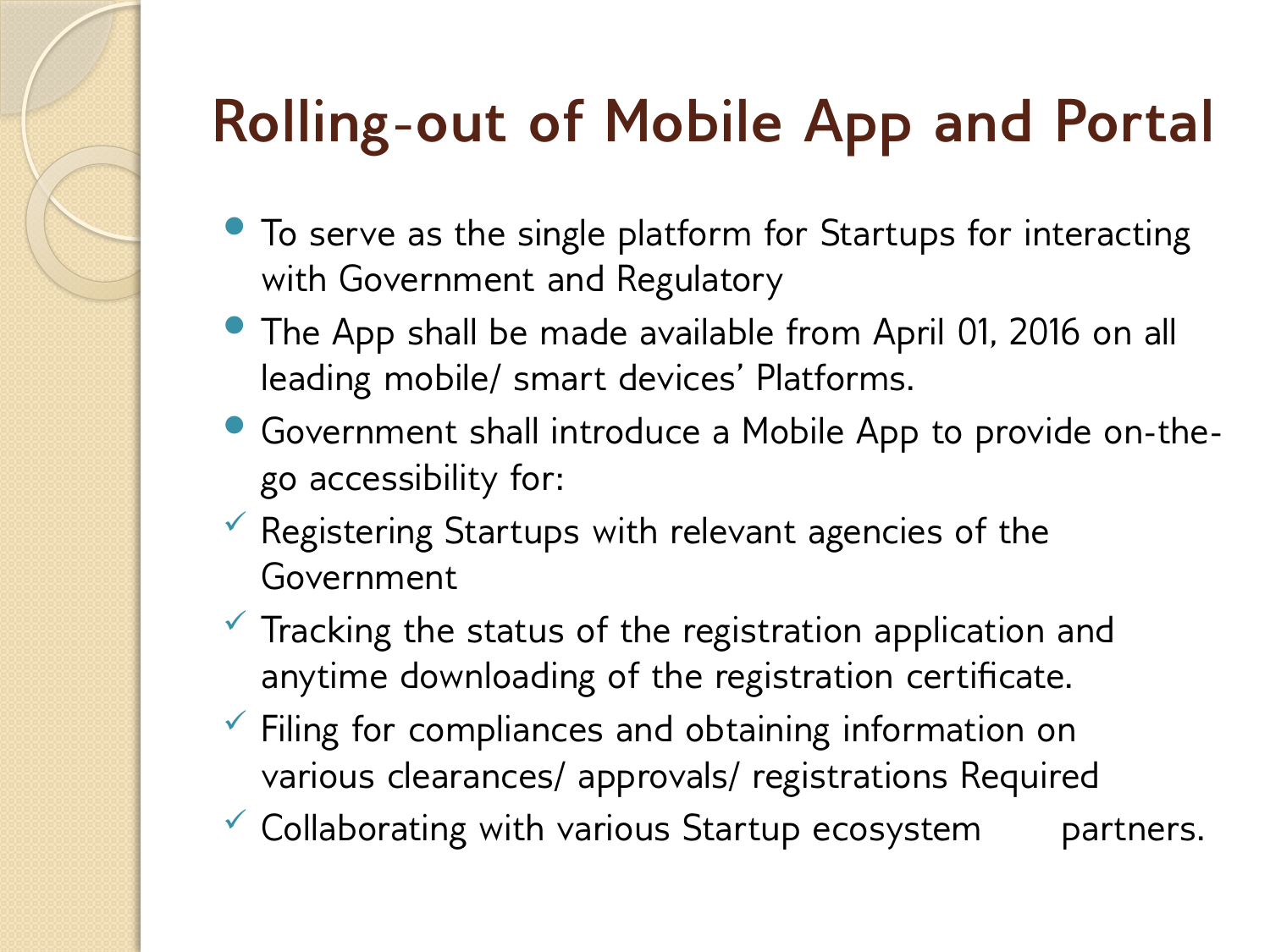

# Rolling-out of Mobile App and Portal
To serve as the single platform for Startups for interacting with Government and Regulatory
The App shall be made available from April 01, 2016 on all leading mobile/ smart devices’ Platforms.
Government shall introduce a Mobile App to provide on-the-go accessibility for:
Registering Startups with relevant agencies of the 	   	  Government
Tracking the status of the registration application and 	  anytime downloading of the registration certificate.
Filing for compliances and obtaining information on 	 	  various clearances/ approvals/ registrations Required
Collaborating with various Startup ecosystem 		  partners.